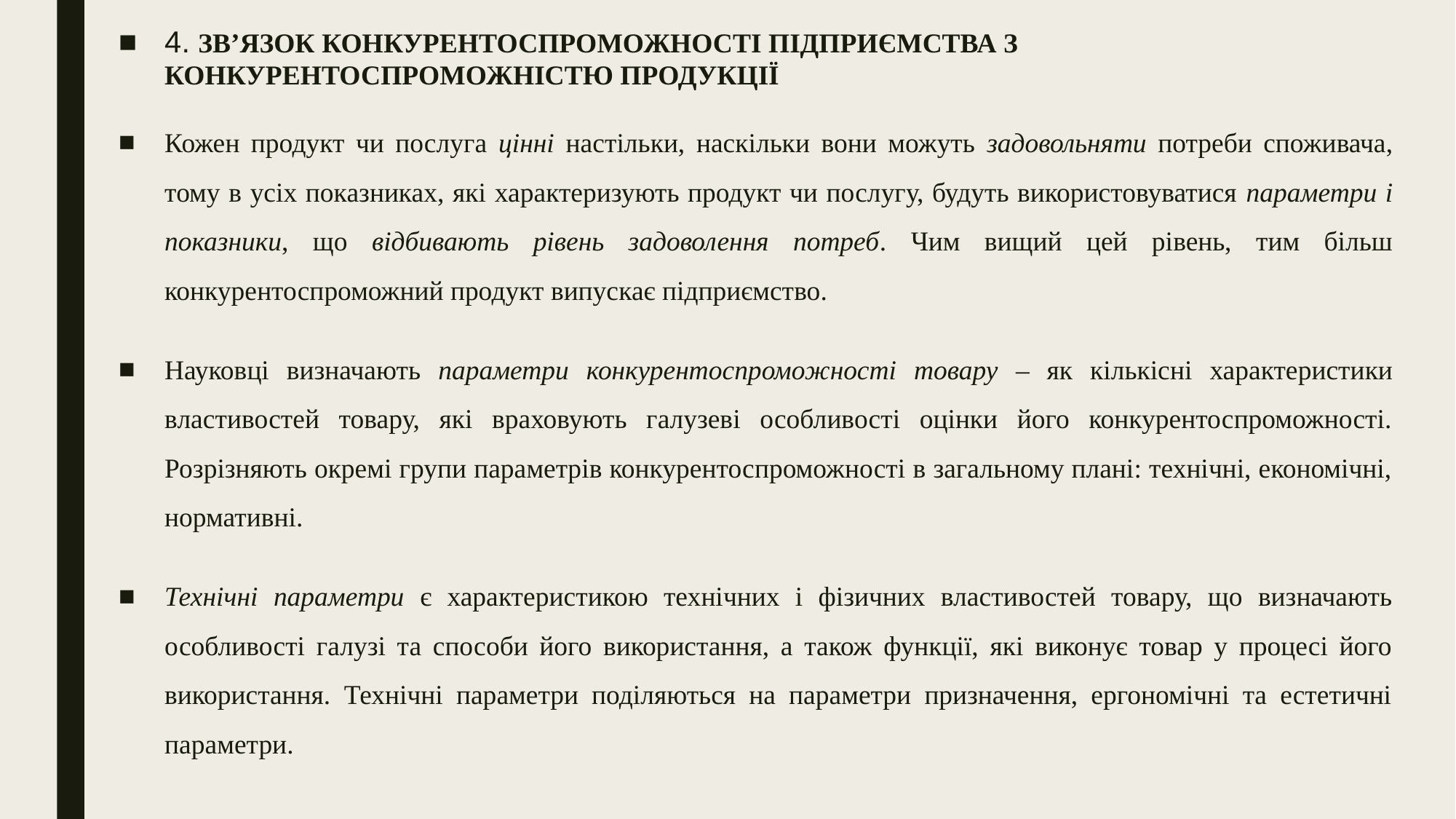

4. ЗВ’ЯЗОК КОНКУРЕНТОСПРОМОЖНОСТІ ПІДПРИЄМСТВА З КОНКУРЕНТОСПРОМОЖНІСТЮ ПРОДУКЦІЇ
Кожен продукт чи послуга цінні настільки, наскільки вони можуть задовольняти потреби споживача, тому в усіх показниках, які характеризують продукт чи послугу, будуть використовуватися параметри і показники, що відбивають рівень задоволення потреб. Чим вищий цей рівень, тим більш конкурентоспроможний продукт випускає підприємство.
Науковці визначають параметри конкурентоспроможності товару – як кількісні характеристики властивостей товару, які враховують галузеві особливості оцінки його конкурентоспроможності. Розрізняють окремі групи параметрів конкурентоспроможності в загальному плані: технічні, економічні, нормативні.
Технічні параметри є характеристикою технічних і фізичних властивостей товару, що визначають особливості галузі та способи його використання, а також функції, які виконує товар у процесі його використання. Технічні параметри поділяються на параметри призначення, ергономічні та естетичні параметри.